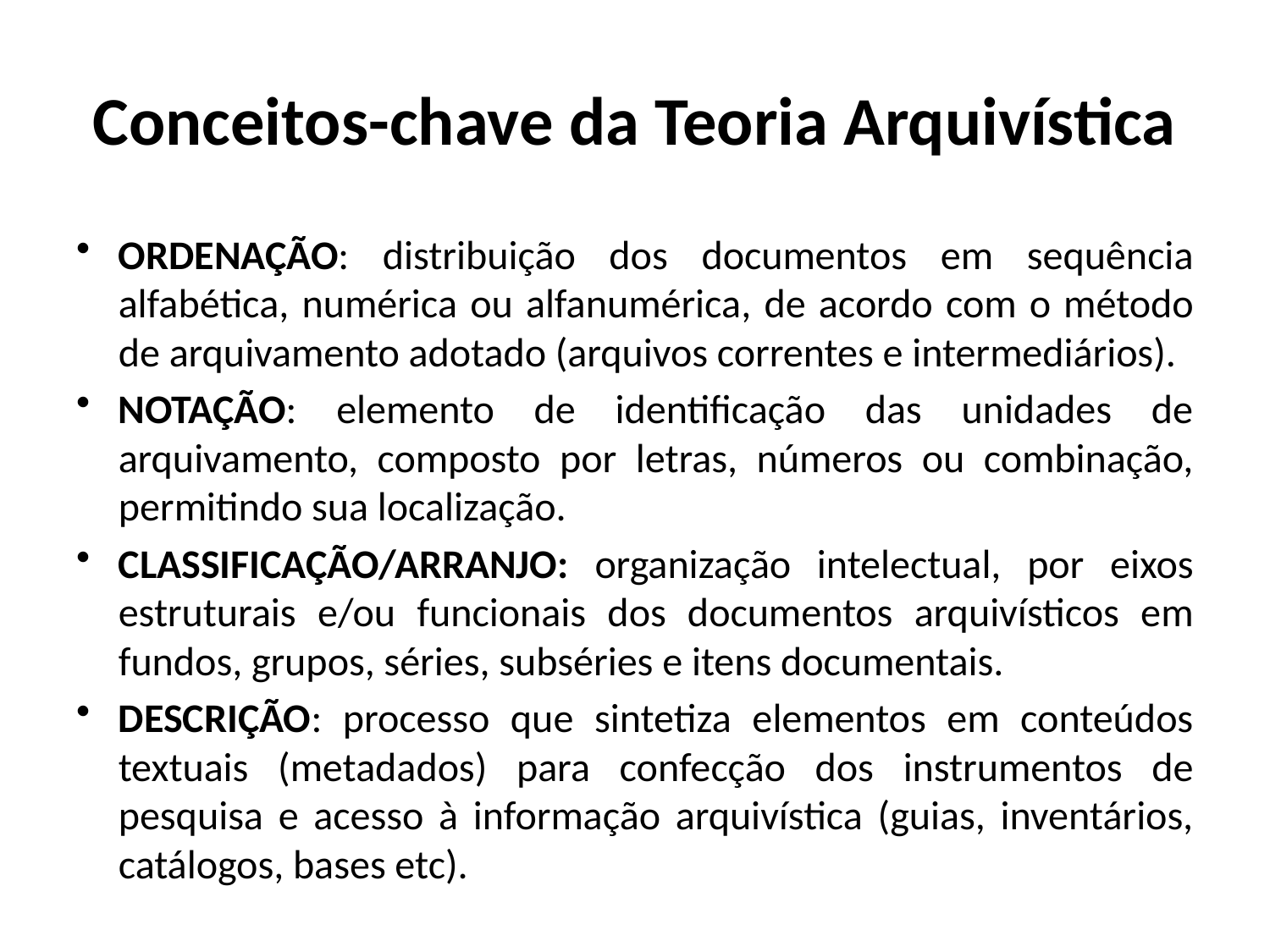

# Conceitos-chave da Teoria Arquivística
ORDENAÇÃO: distribuição dos documentos em sequência alfabética, numérica ou alfanumérica, de acordo com o método de arquivamento adotado (arquivos correntes e intermediários).
NOTAÇÃO: elemento de identificação das unidades de arquivamento, composto por letras, números ou combinação, permitindo sua localização.
CLASSIFICAÇÃO/ARRANJO: organização intelectual, por eixos estruturais e/ou funcionais dos documentos arquivísticos em fundos, grupos, séries, subséries e itens documentais.
DESCRIÇÃO: processo que sintetiza elementos em conteúdos textuais (metadados) para confecção dos instrumentos de pesquisa e acesso à informação arquivística (guias, inventários, catálogos, bases etc).